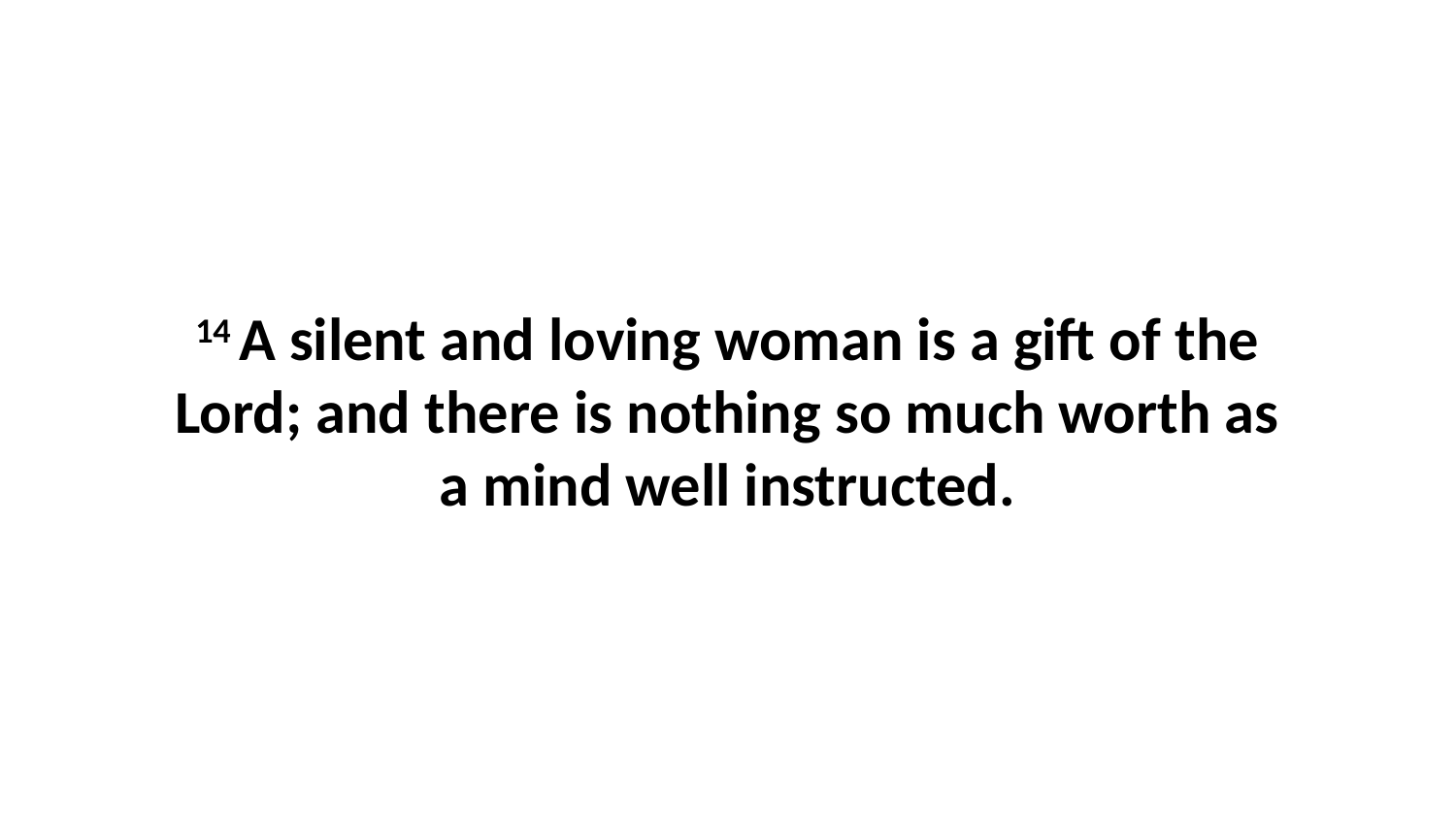

14 A silent and loving woman is a gift of the Lord; and there is nothing so much worth as a mind well instructed.